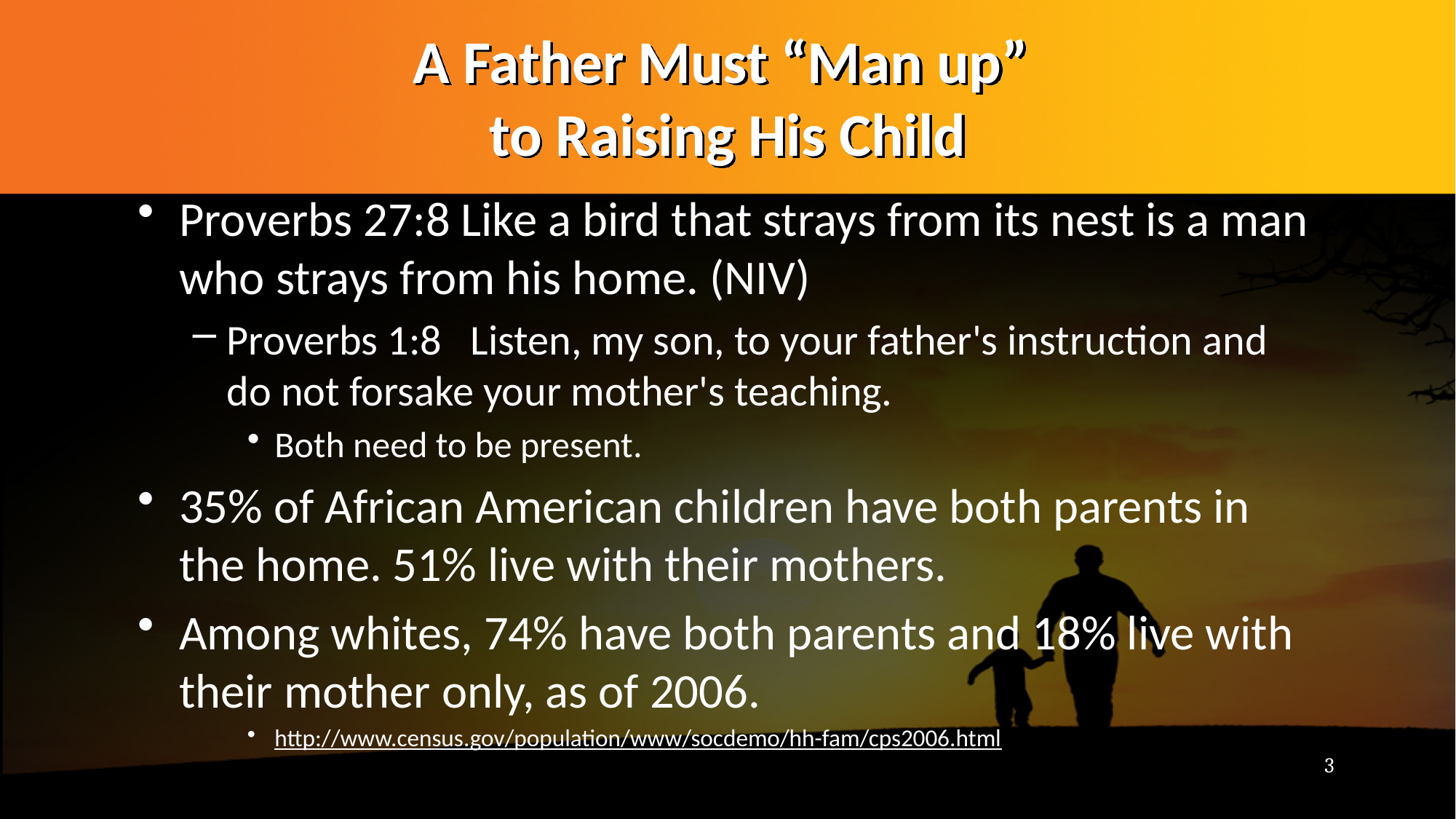

# A Father Must “Man up” to Raising His Child
Proverbs 27:8 Like a bird that strays from its nest is a man who strays from his home. (NIV)
Proverbs 1:8   Listen, my son, to your father's instruction and do not forsake your mother's teaching.
Both need to be present.
35% of African American children have both parents in the home. 51% live with their mothers.
Among whites, 74% have both parents and 18% live with their mother only, as of 2006.
http://www.census.gov/population/www/socdemo/hh-fam/cps2006.html

3